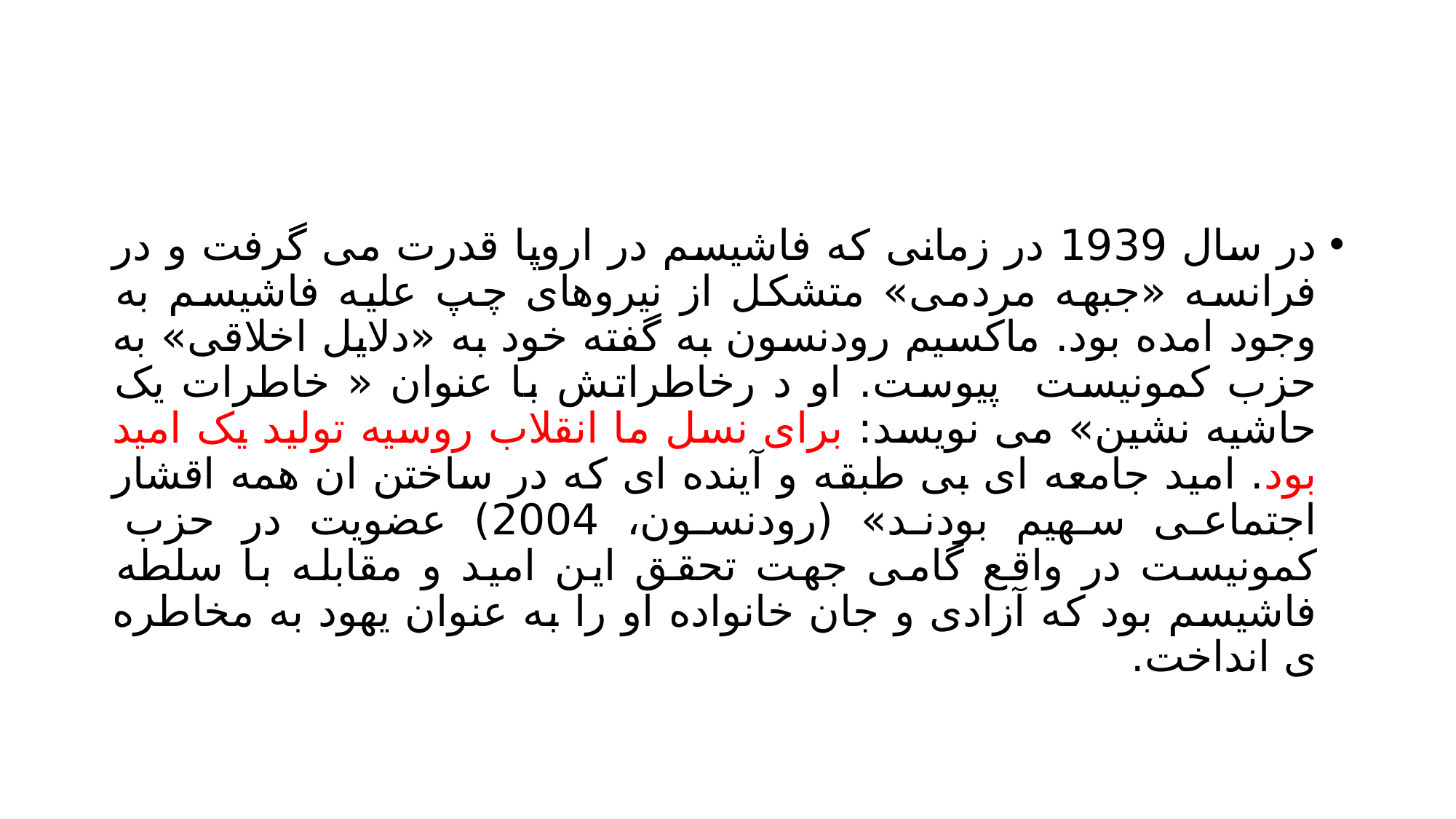

#
در سال 1939 در زمانی که فاشیسم در اروپا قدرت می گرفت و در فرانسه «جبهه مردمی» متشکل از نیروهای چپ علیه فاشیسم به وجود امده بود. ماکسیم رودنسون به گفته خود به «دلایل اخلاقی» به حزب کمونیست  پیوست. او د رخاطراتش با عنوان « خاطرات یک حاشیه نشین» می نویسد: برای نسل ما انقلاب روسیه تولید یک امید بود. امید جامعه ای بی طبقه و آینده ای که در ساختن ان همه اقشار اجتماعی سهیم بودند» (رودنسون، 2004) عضویت در حزب کمونیست در واقع گامی جهت تحقق این امید و مقابله با سلطه فاشیسم بود که آزادی و جان خانواده او را به عنوان یهود به مخاطره ی انداخت.